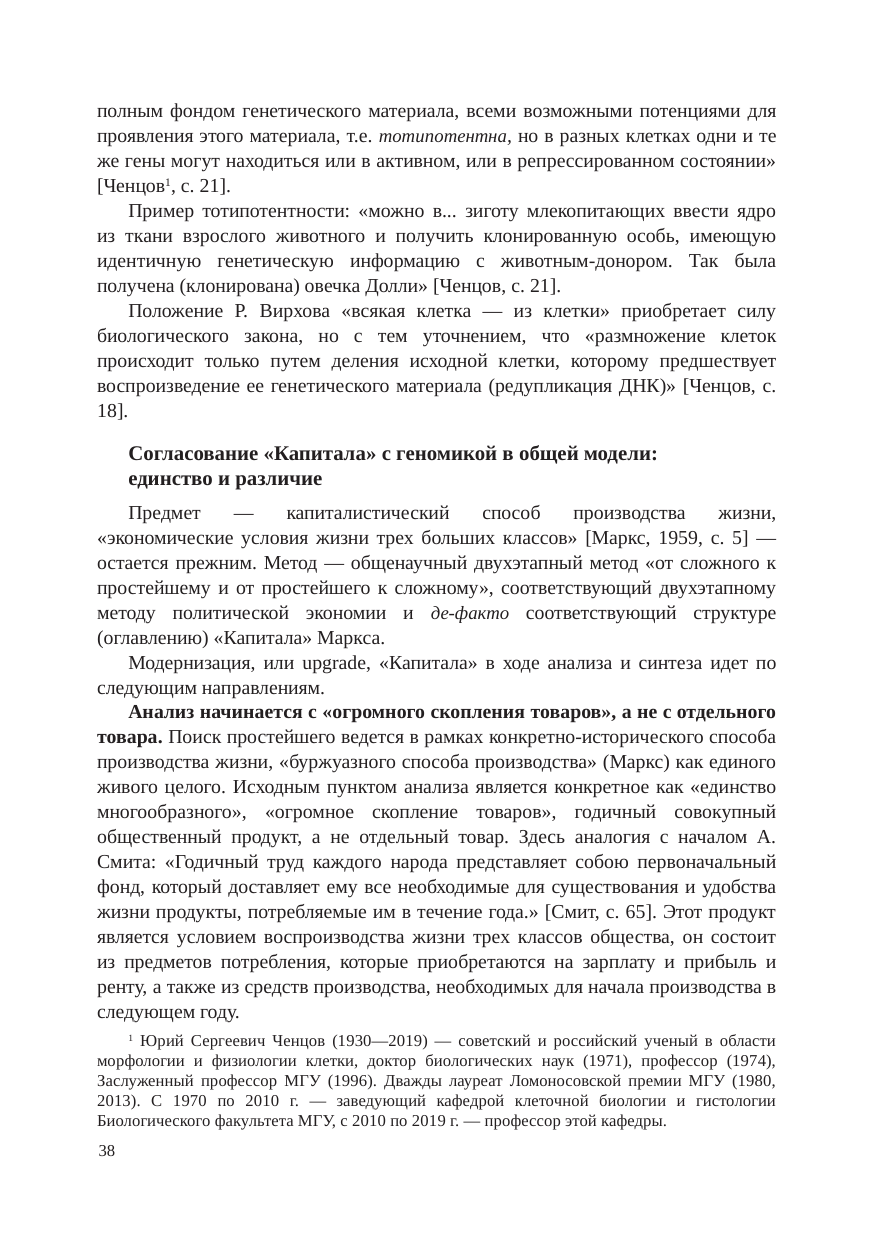

полным фондом генетического материала, всеми возможными потенциями для проявления этого материала, т.е. тотипотентна, но в разных клетках одни и те же гены могут находиться или в активном, или в репрессированном состоянии» [Ченцов1, с. 21].
Пример тотипотентности: «можно в... зиготу млекопитающих ввести ядро из ткани взрослого животного и получить клонированную особь, имеющую идентичную генетическую информацию с животным-донором. Так была получена (клонирована) овечка Долли» [Ченцов, с. 21].
Положение Р. Вирхова «всякая клетка — из клетки» приобретает силу биологического закона, но с тем уточнением, что «размножение клеток происходит только путем деления исходной клетки, которому предшествует воспроизведение ее генетического материала (редупликация ДНК)» [Ченцов, с. 18].
Согласование «Капитала» с геномикой в общей модели:
единство и различие
Предмет — капиталистический способ производства жизни, «экономические условия жизни трех больших классов» [Маркс, 1959, с. 5] — остается прежним. Метод — общенаучный двухэтапный метод «от сложного к простейшему и от простейшего к сложному», соответствующий двухэтапному методу политической экономии и де-факто соответствующий структуре (оглавлению) «Капитала» Маркса.
Модернизация, или upgrade, «Капитала» в ходе анализа и синтеза идет по следующим направлениям.
Анализ начинается с «огромного скопления товаров», а не с отдельного товара. Поиск простейшего ведется в рамках конкретно-исторического способа производства жизни, «буржуазного способа производства» (Маркс) как единого живого целого. Исходным пунктом анализа является конкретное как «единство многообразного», «огромное скопление товаров», годичный совокупный общественный продукт, а не отдельный товар. Здесь аналогия с началом А. Смита: «Годичный труд каждого народа представляет собою первоначальный фонд, который доставляет ему все необходимые для существования и удобства жизни продукты, потребляемые им в течение года.» [Смит, с. 65]. Этот продукт является условием воспроизводства жизни трех классов общества, он состоит из предметов потребления, которые приобретаются на зарплату и прибыль и ренту, а также из средств производства, необходимых для начала производства в следующем году.
1 Юрий Сергеевич Ченцов (1930—2019) — советский и российский ученый в области морфологии и физиологии клетки, доктор биологических наук (1971), профессор (1974), Заслуженный профессор МГУ (1996). Дважды лауреат Ломоносовской премии МГУ (1980, 2013). С 1970 по 2010 г. — заведующий кафедрой клеточной биологии и гистологии Биологического факультета МГУ, с 2010 по 2019 г. — профессор этой кафедры.
38